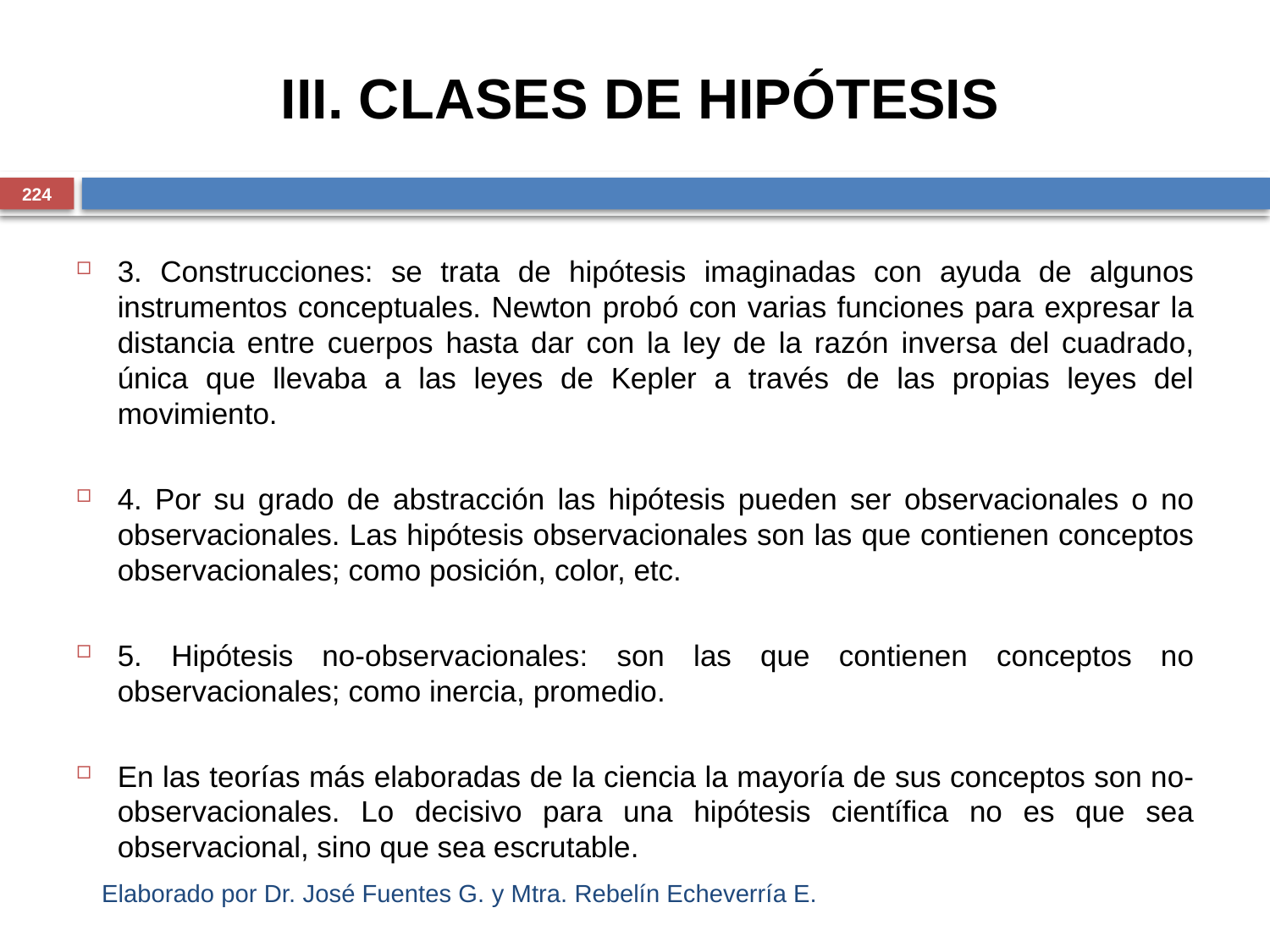

III. CLASES DE HIPÓTESIS
224
3. Construcciones: se trata de hipótesis imaginadas con ayuda de algunos instrumentos conceptuales. Newton probó con varias funciones para expresar la distancia entre cuerpos hasta dar con la ley de la razón inversa del cuadrado, única que llevaba a las leyes de Kepler a través de las propias leyes del movimiento.

4. Por su grado de abstracción las hipótesis pueden ser observacionales o no observacionales. Las hipótesis observacionales son las que contienen conceptos observacionales; como posición, color, etc.

5. Hipótesis no-observacionales: son las que contienen conceptos no observacionales; como inercia, promedio.

En las teorías más elaboradas de la ciencia la mayoría de sus conceptos son no-observacionales. Lo decisivo para una hipótesis científica no es que sea observacional, sino que sea escrutable.

Elaborado por Dr. José Fuentes G. y Mtra. Rebelín Echeverría E.